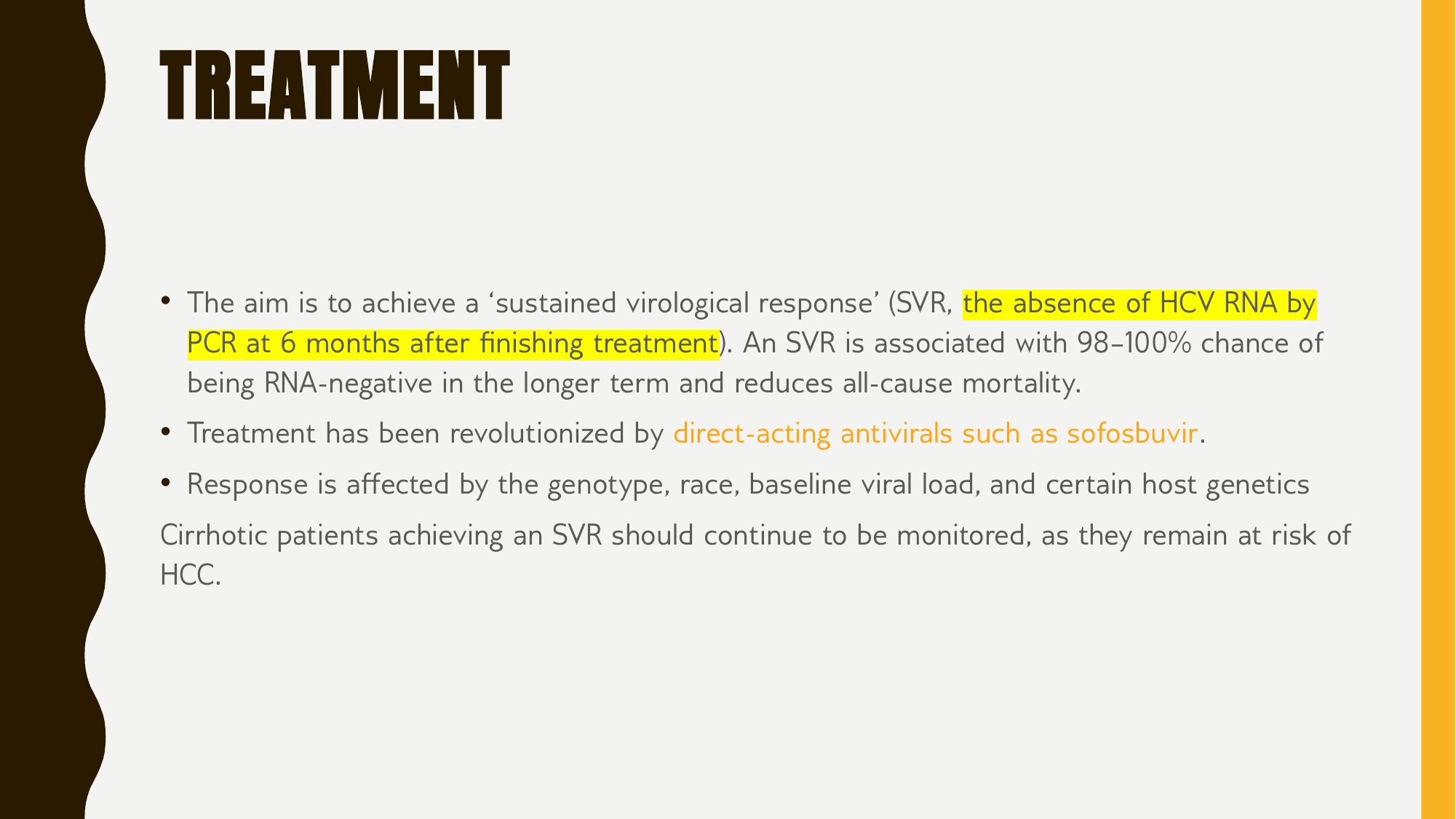

# Treatment
The aim is to achieve a ‘sustained virological response’ (SVR, the absence of HCV RNA by PCR at 6 months after finishing treatment). An SVR is associated with 98–100% chance of being RNA-negative in the longer term and reduces all-cause mortality.
Treatment has been revolutionized by direct-acting antivirals such as sofosbuvir.
Response is affected by the genotype, race, baseline viral load, and certain host genetics
Cirrhotic patients achieving an SVR should continue to be monitored, as they remain at risk of HCC.